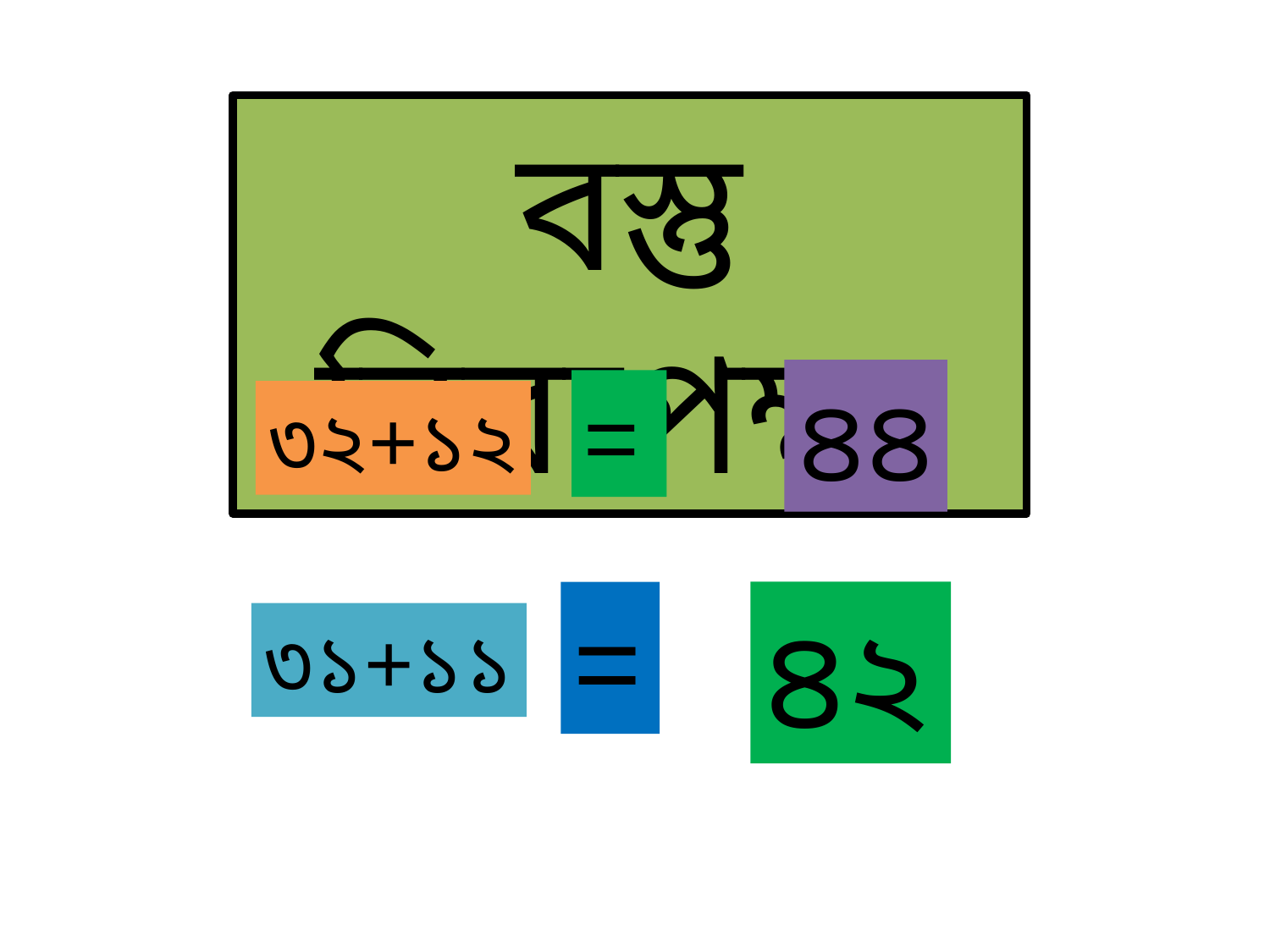

বস্তু নিরপেক্ষ

৪৪
=
৩২+১২
=
৪২
৩১+১১